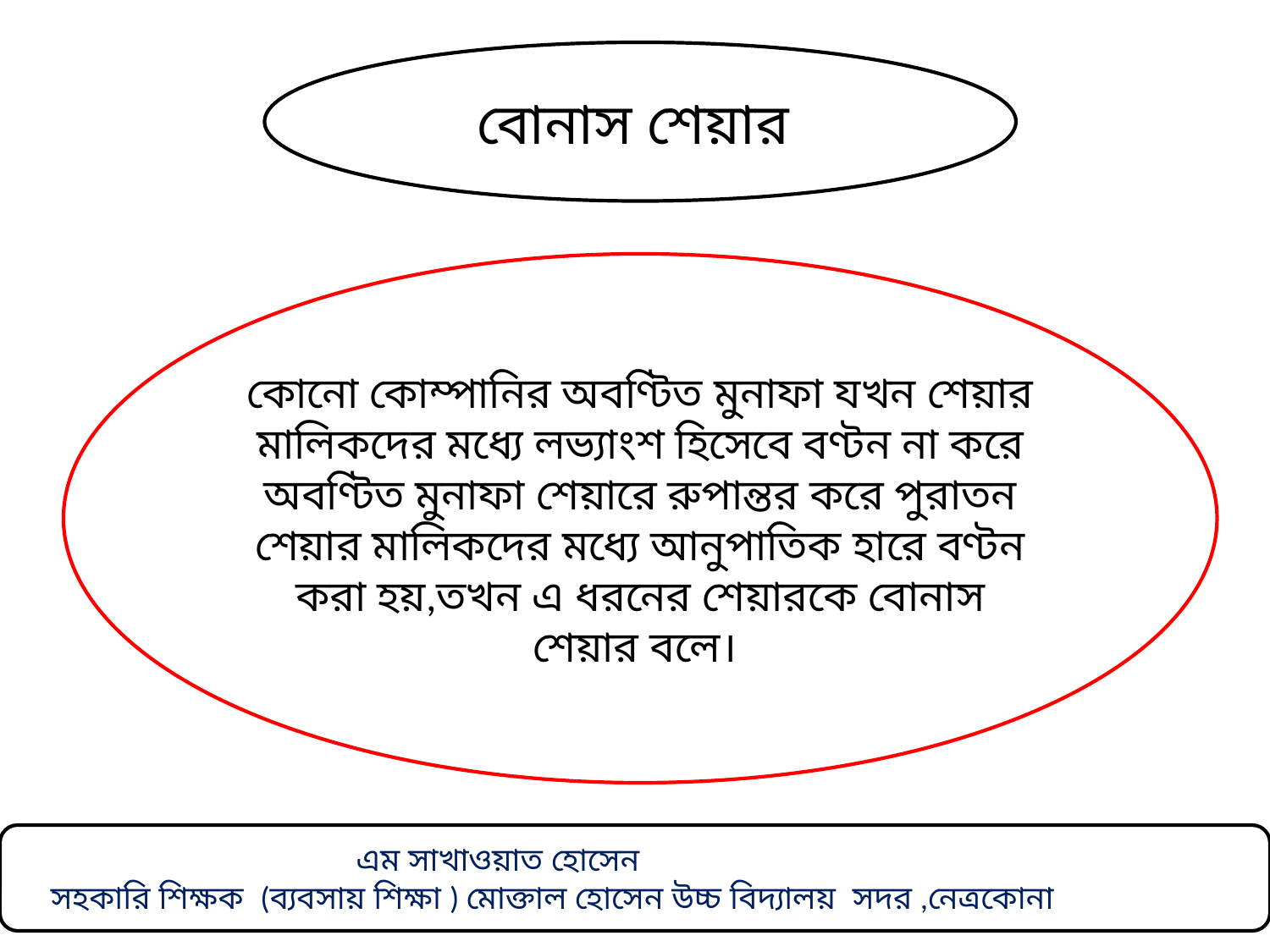

#
বোনাস শেয়ার

কোনো কোম্পানির অবণ্টিত মুনাফা যখন শেয়ার মালিকদের মধ্যে লভ্যাংশ হিসেবে বণ্টন না করে অবণ্টিত মুনাফা শেয়ারে রুপান্তর করে পুরাতন শেয়ার মালিকদের মধ্যে আনুপাতিক হারে বণ্টন করা হয়,তখন এ ধরনের শেয়ারকে বোনাস শেয়ার বলে।
                                         এম সাখাওয়াত হোসেন
    সহকারি শিক্ষক  (ব্যবসায় শিক্ষা ) মোক্তাল হোসেন উচ্চ বিদ্যালয়  সদর ,নেত্রকোনা